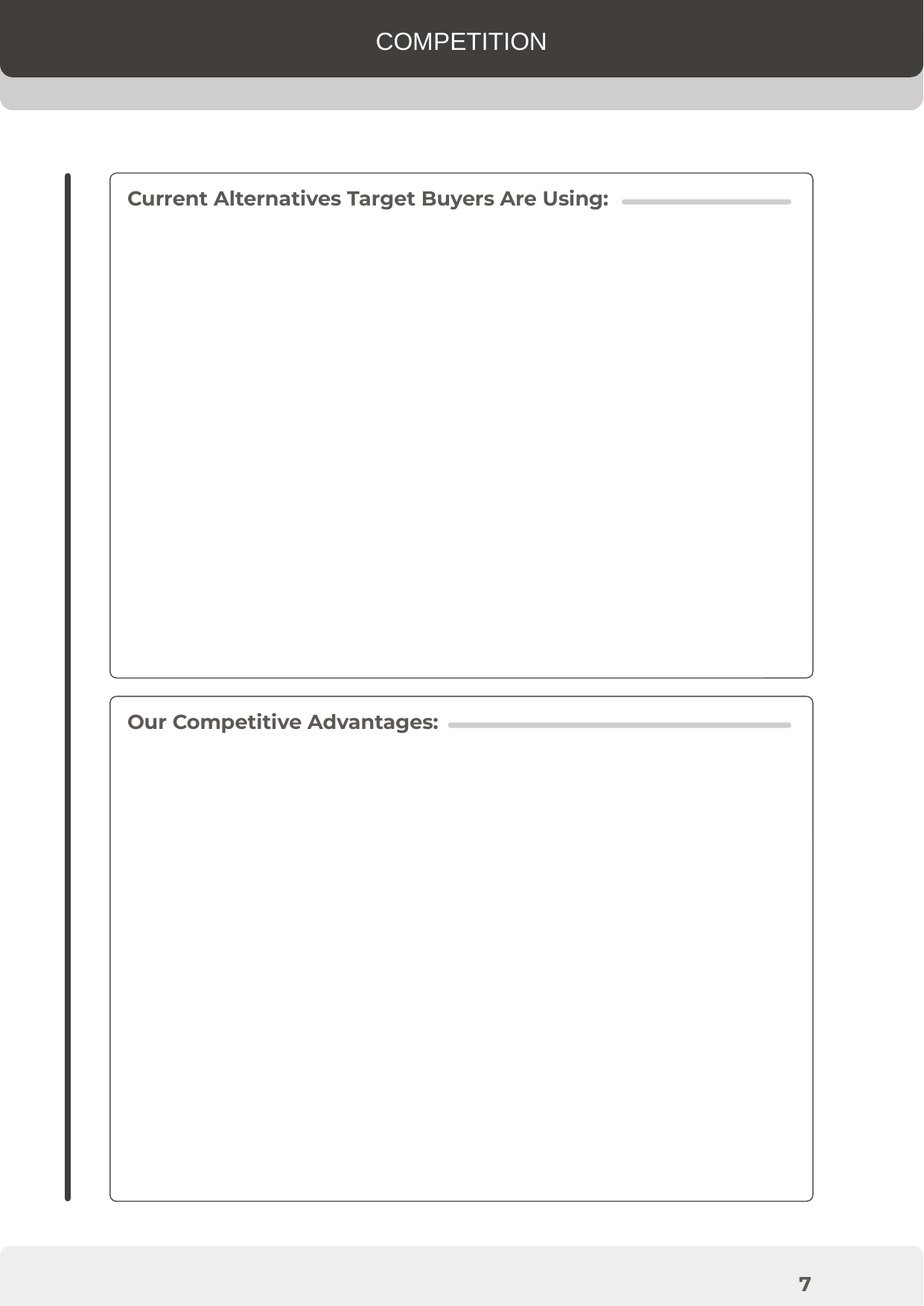

COMPETITION

Current Alternatives Target Buyers Are Using:

Our Competitive Advantages:

7